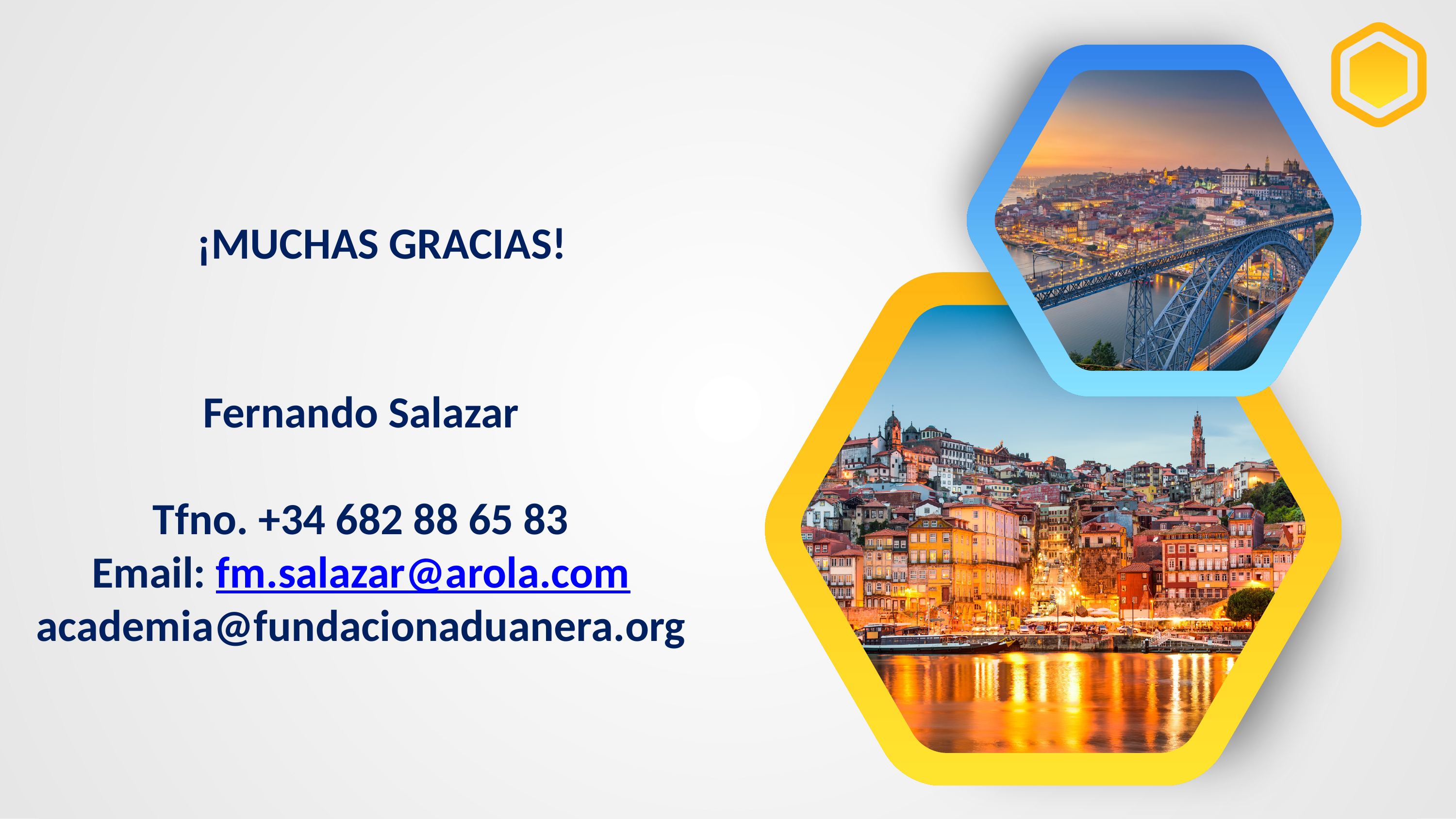

¡MUCHAS GRACIAS!

Fernando Salazar

Tfno. +34 682 88 65 83
Email: fm.salazar@arola.com
academia@fundacionaduanera.org